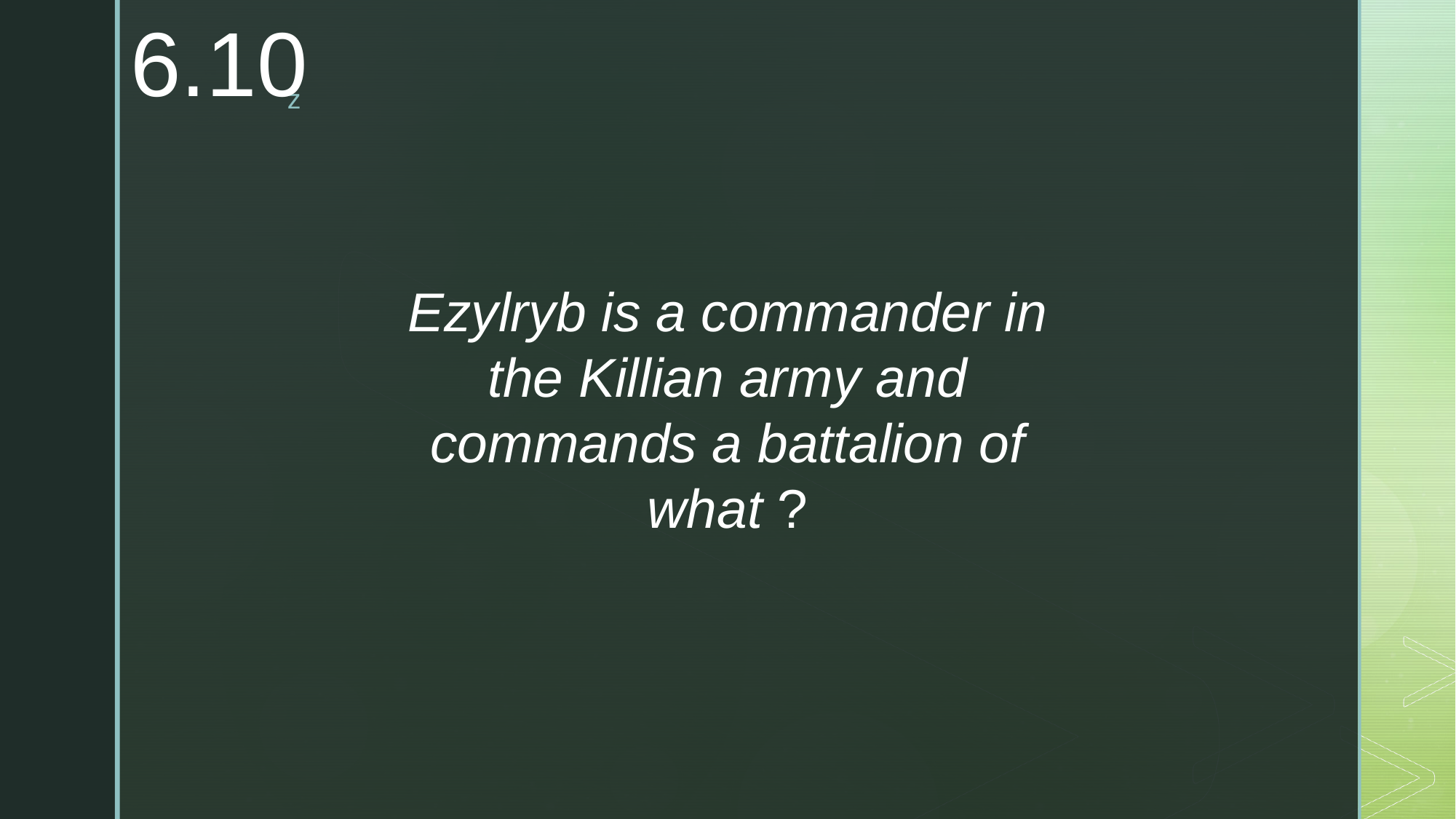

6.10
Ezylryb is a commander in the Killian army and commands a battalion of what ?